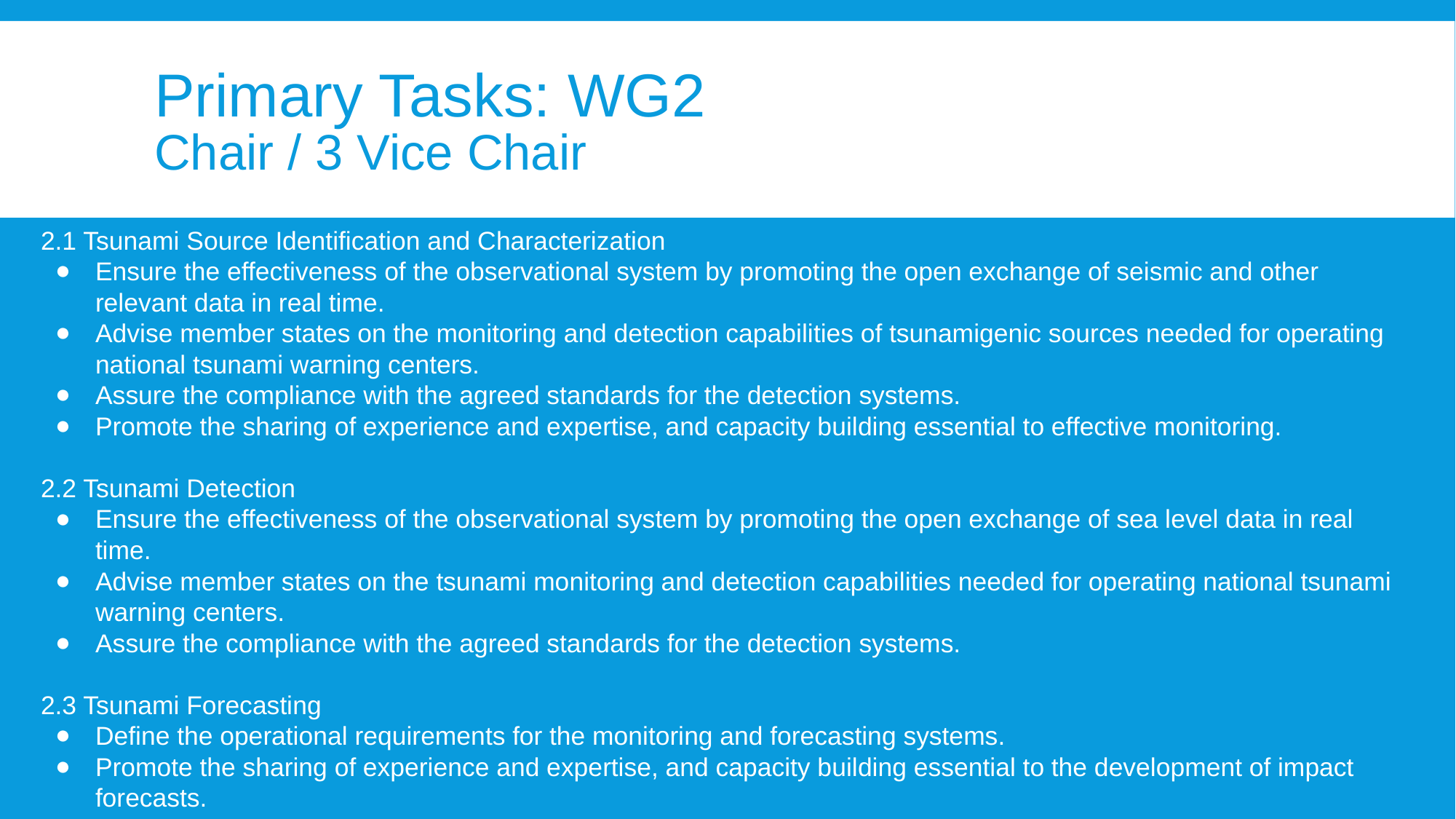

# Primary Tasks: WG2
Chair / 3 Vice Chair
2.1 Tsunami Source Identification and Characterization
Ensure the effectiveness of the observational system by promoting the open exchange of seismic and other relevant data in real time.
Advise member states on the monitoring and detection capabilities of tsunamigenic sources needed for operating national tsunami warning centers.
Assure the compliance with the agreed standards for the detection systems.
Promote the sharing of experience and expertise, and capacity building essential to effective monitoring.

2.2 Tsunami Detection
Ensure the effectiveness of the observational system by promoting the open exchange of sea level data in real time.
Advise member states on the tsunami monitoring and detection capabilities needed for operating national tsunami warning centers.
Assure the compliance with the agreed standards for the detection systems.

2.3 Tsunami Forecasting
Define the operational requirements for the monitoring and forecasting systems.
Promote the sharing of experience and expertise, and capacity building essential to the development of impact forecasts.